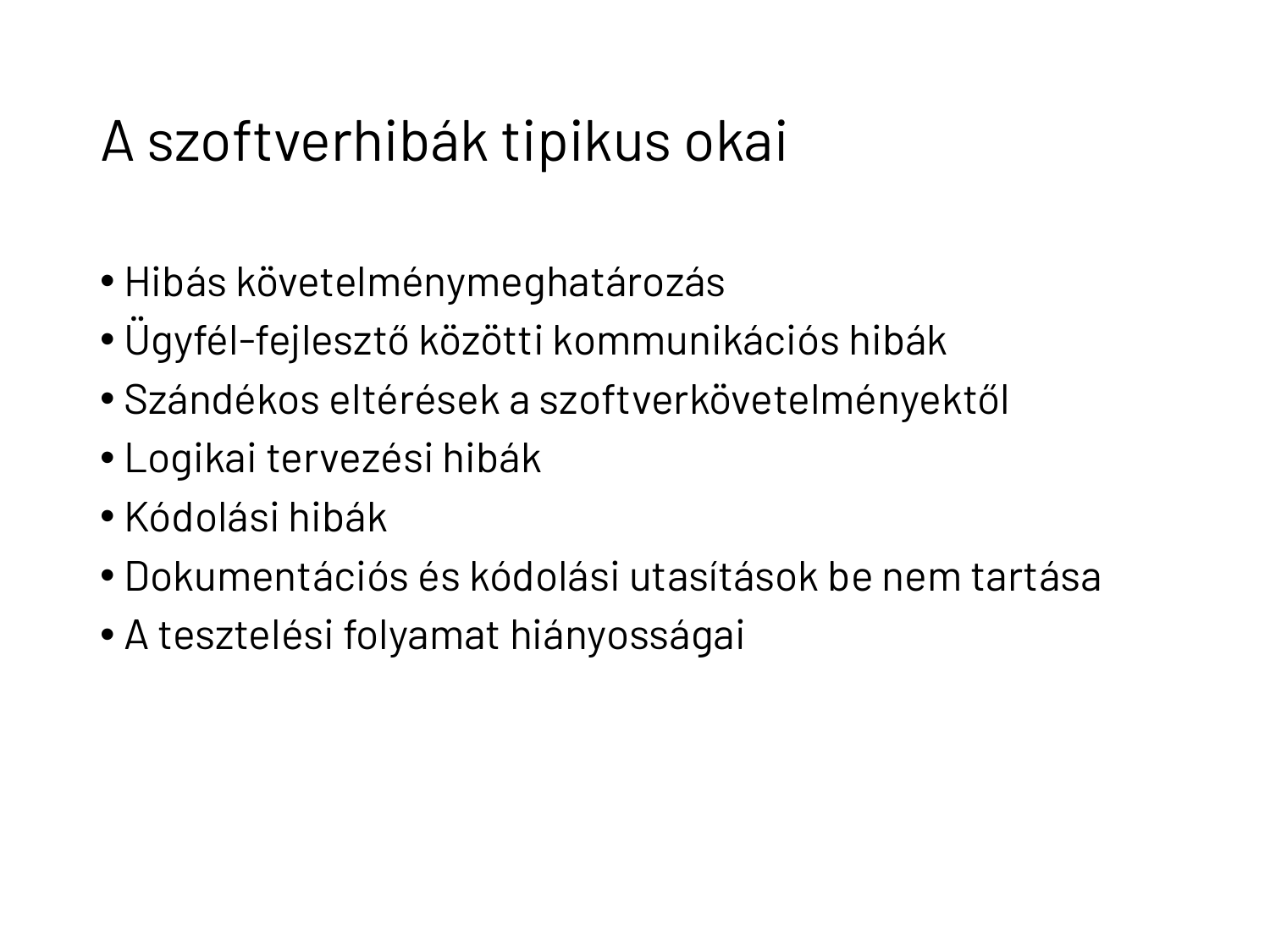

# A szoftverhibák tipikus okai
Hibás követelménymeghatározás
Ügyfél-fejlesztő közötti kommunikációs hibák
Szándékos eltérések a szoftverkövetelményektől
Logikai tervezési hibák
Kódolási hibák
Dokumentációs és kódolási utasítások be nem tartása
A tesztelési folyamat hiányosságai